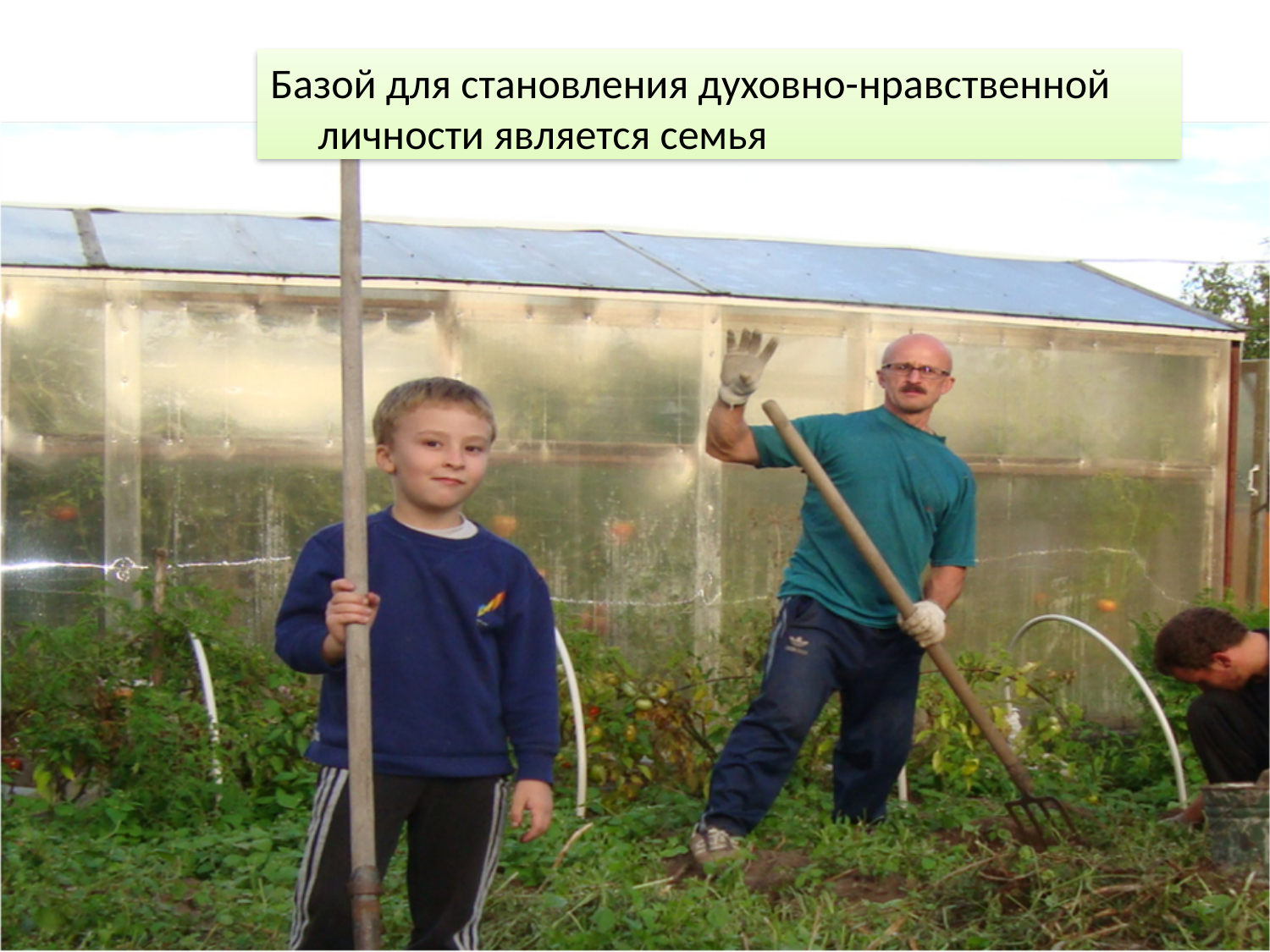

Базой для становления духовно-нравственной личности является семья